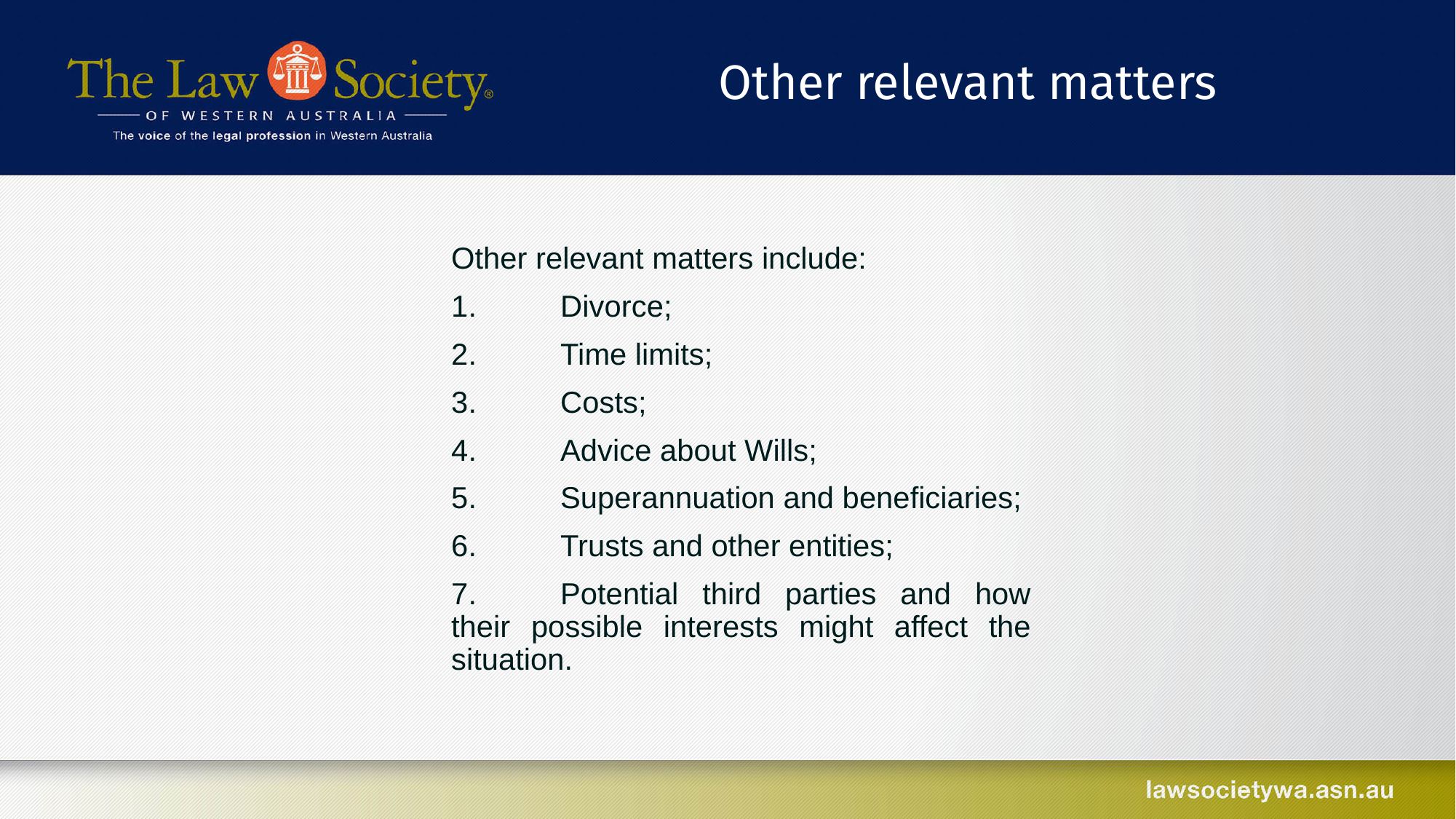

Other relevant matters
Other relevant matters include:
1.	Divorce;
2.	Time limits;
3.	Costs;
4.	Advice about Wills;
5.	Superannuation and beneficiaries;
6.	Trusts and other entities;
7.	Potential third parties and how their possible interests might affect the situation.